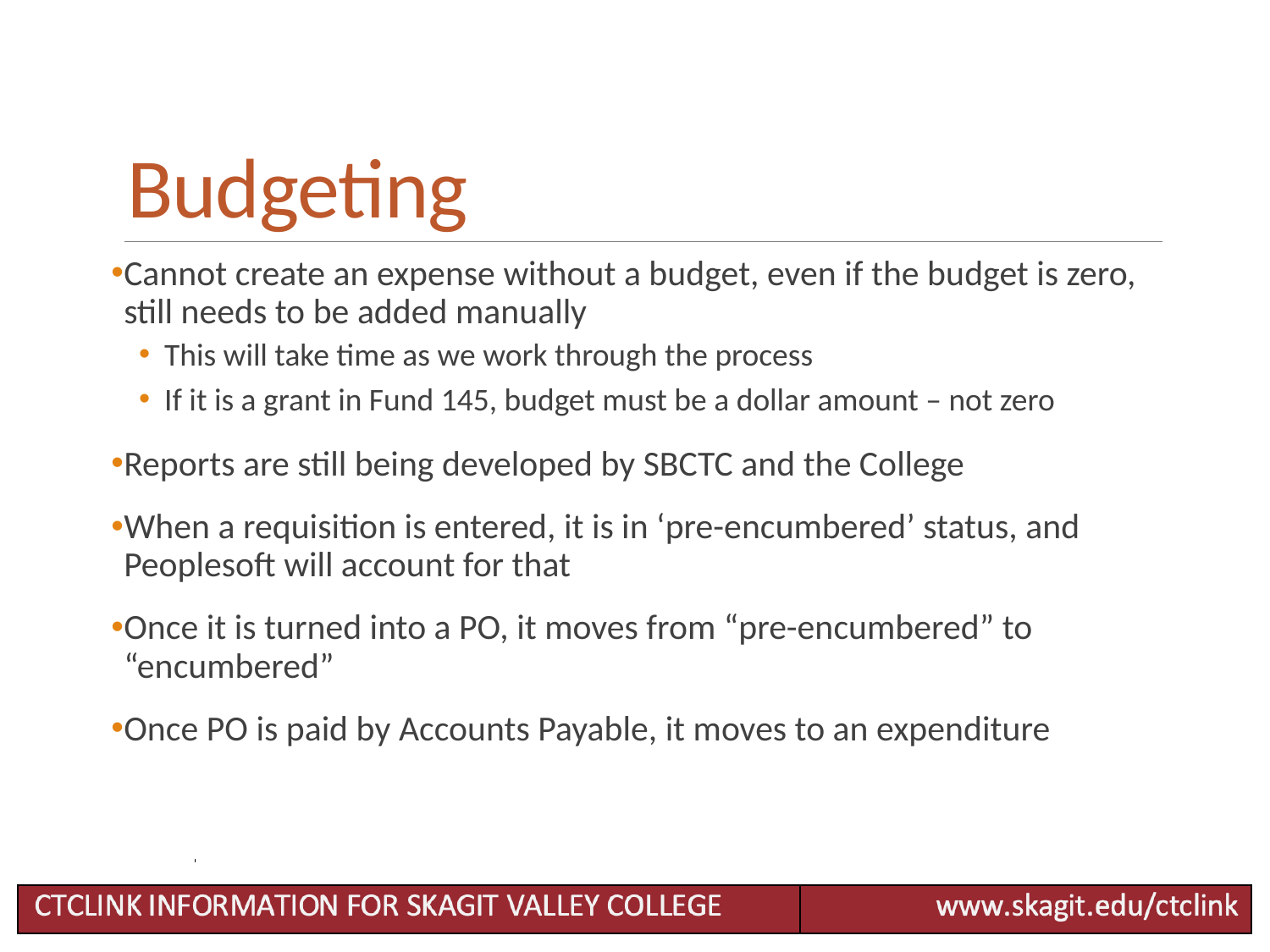

# Budgeting
Cannot create an expense without a budget, even if the budget is zero, still needs to be added manually
This will take time as we work through the process
If it is a grant in Fund 145, budget must be a dollar amount – not zero
Reports are still being developed by SBCTC and the College
When a requisition is entered, it is in ‘pre-encumbered’ status, and Peoplesoft will account for that
Once it is turned into a PO, it moves from “pre-encumbered” to “encumbered”
Once PO is paid by Accounts Payable, it moves to an expenditure